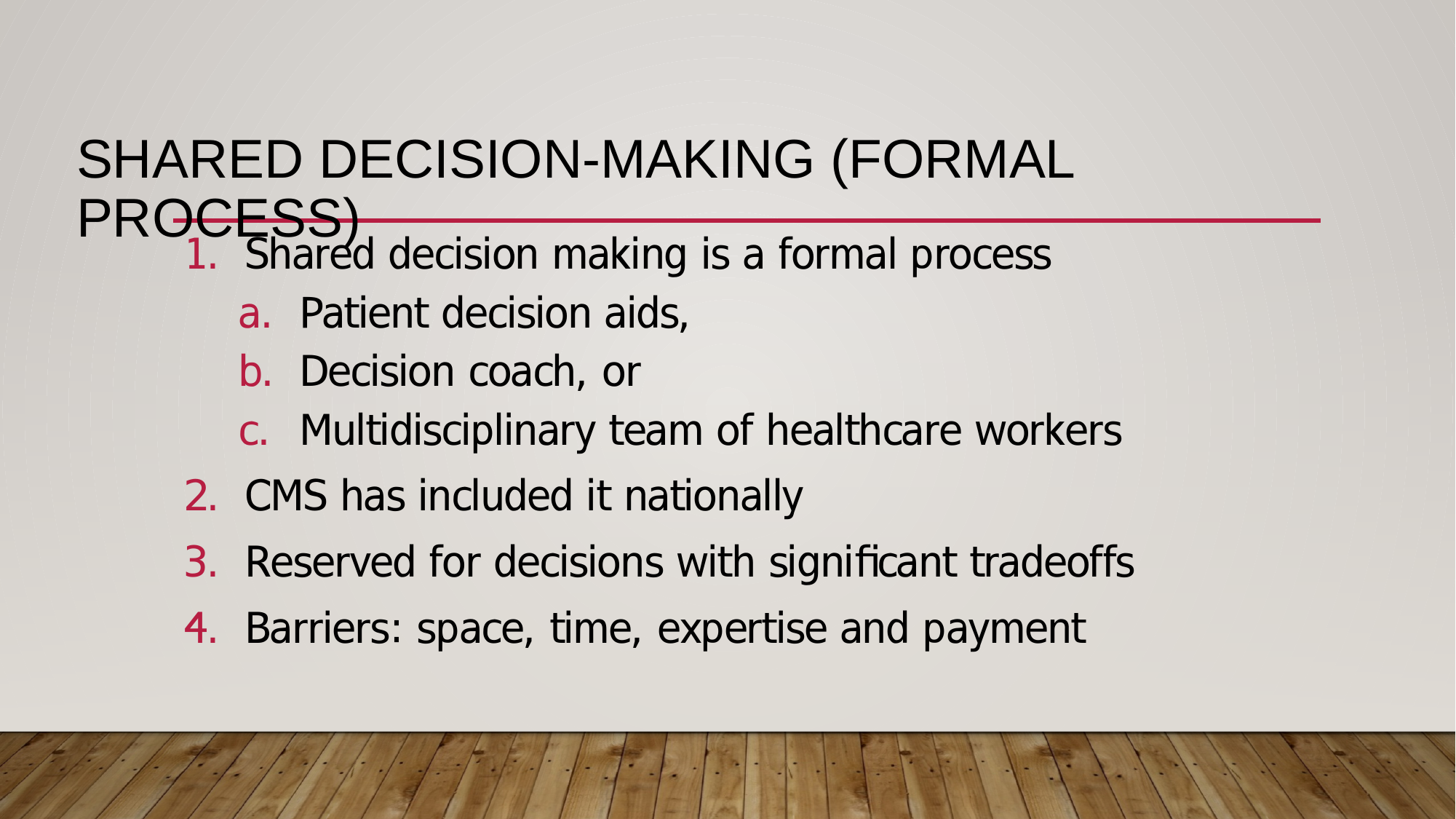

# Shared Decision-Making (Formal process)
Shared decision making is a formal process
Patient decision aids,
Decision coach, or
Multidisciplinary team of healthcare workers
CMS has included it nationally
Reserved for decisions with signiﬁcant tradeoffs
Barriers: space, time, expertise and payment